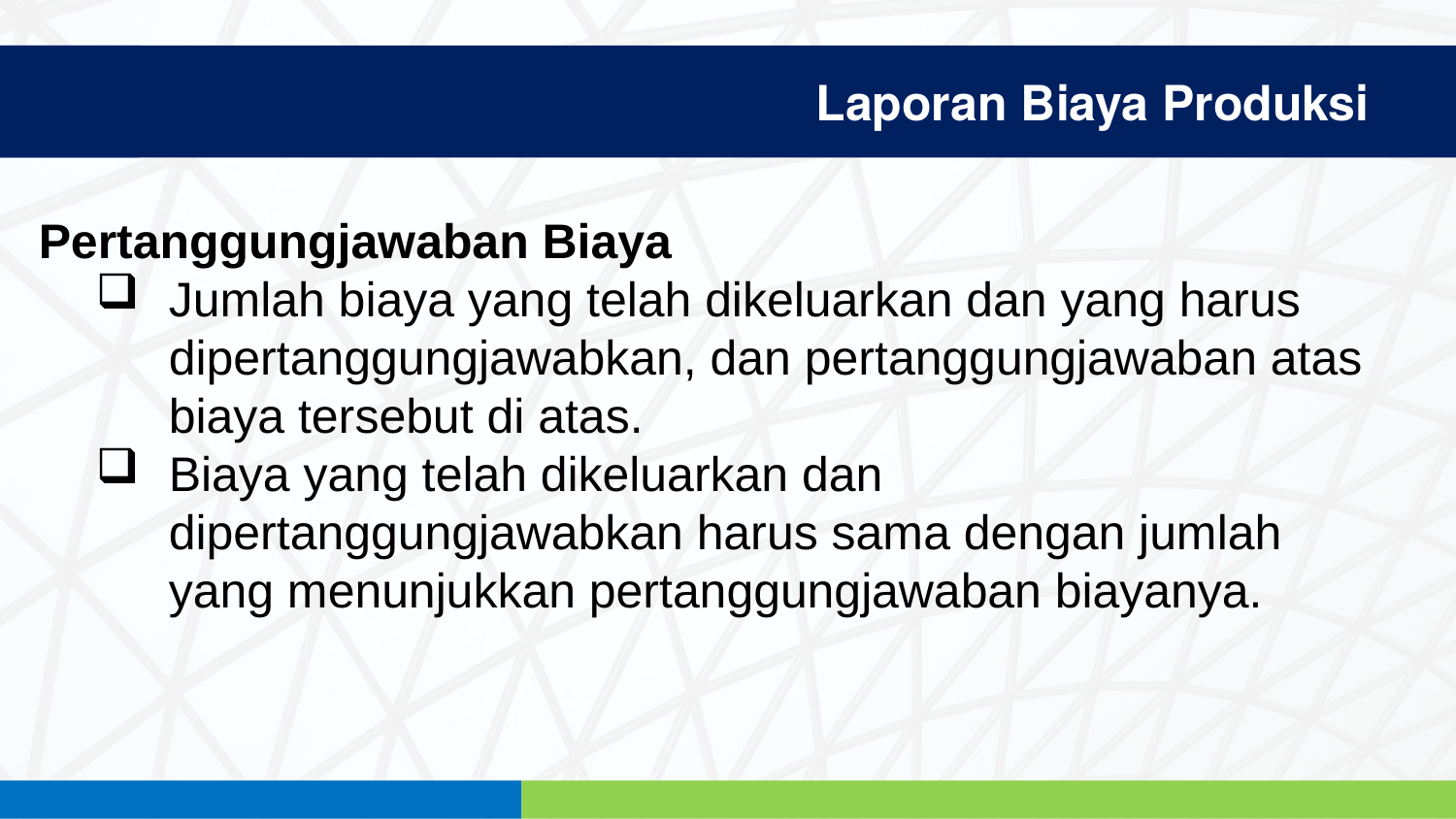

Laporan Biaya Produksi
Pertanggungjawaban Biaya
Jumlah biaya yang telah dikeluarkan dan yang harus dipertanggungjawabkan, dan pertanggungjawaban atas biaya tersebut di atas.
Biaya yang telah dikeluarkan dan dipertanggungjawabkan harus sama dengan jumlah yang menunjukkan pertanggungjawaban biayanya.